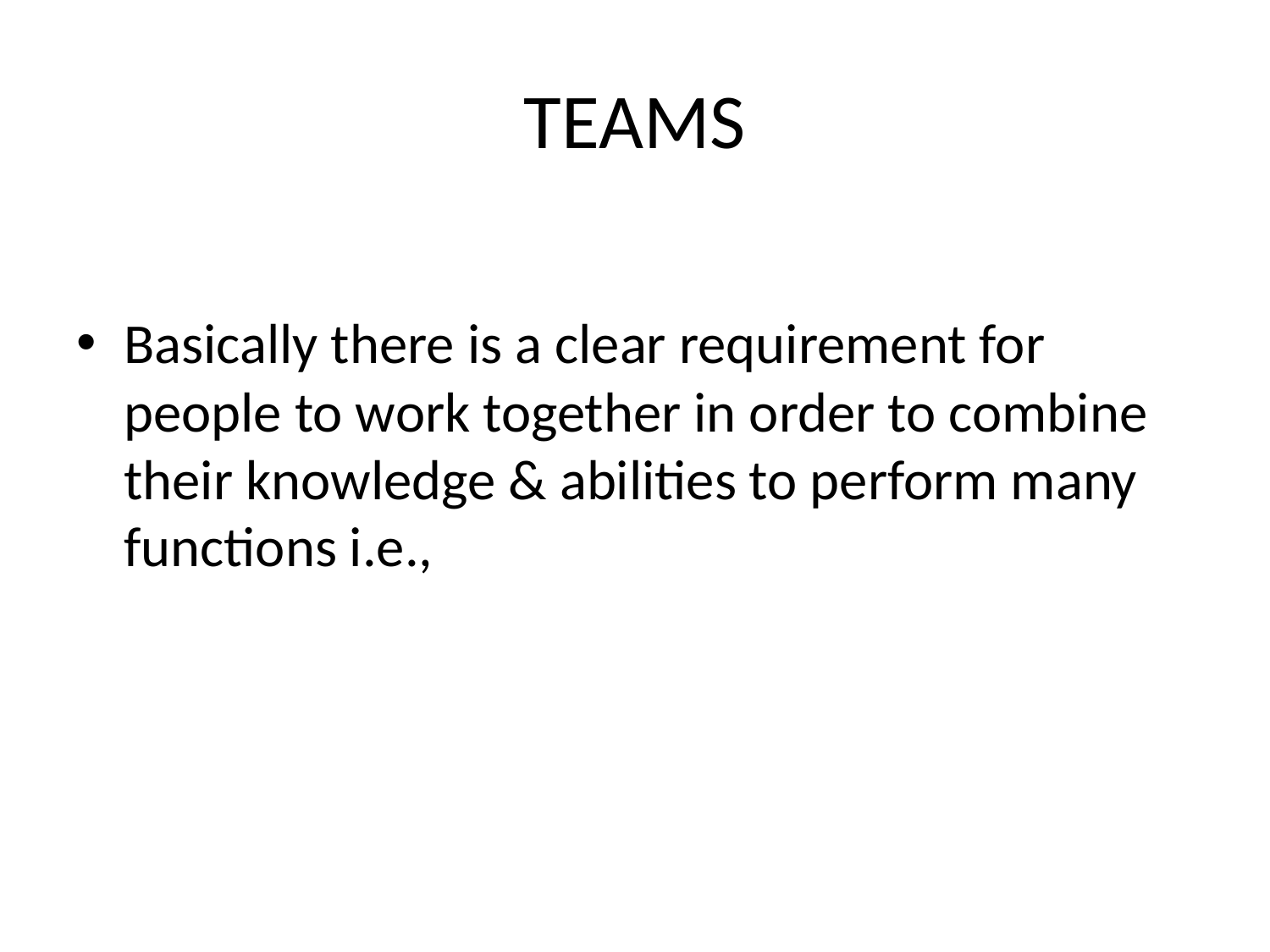

# TEAMS

Basically there is a clear requirement for people to work together in order to combine their knowledge & abilities to perform many functions i.e.,